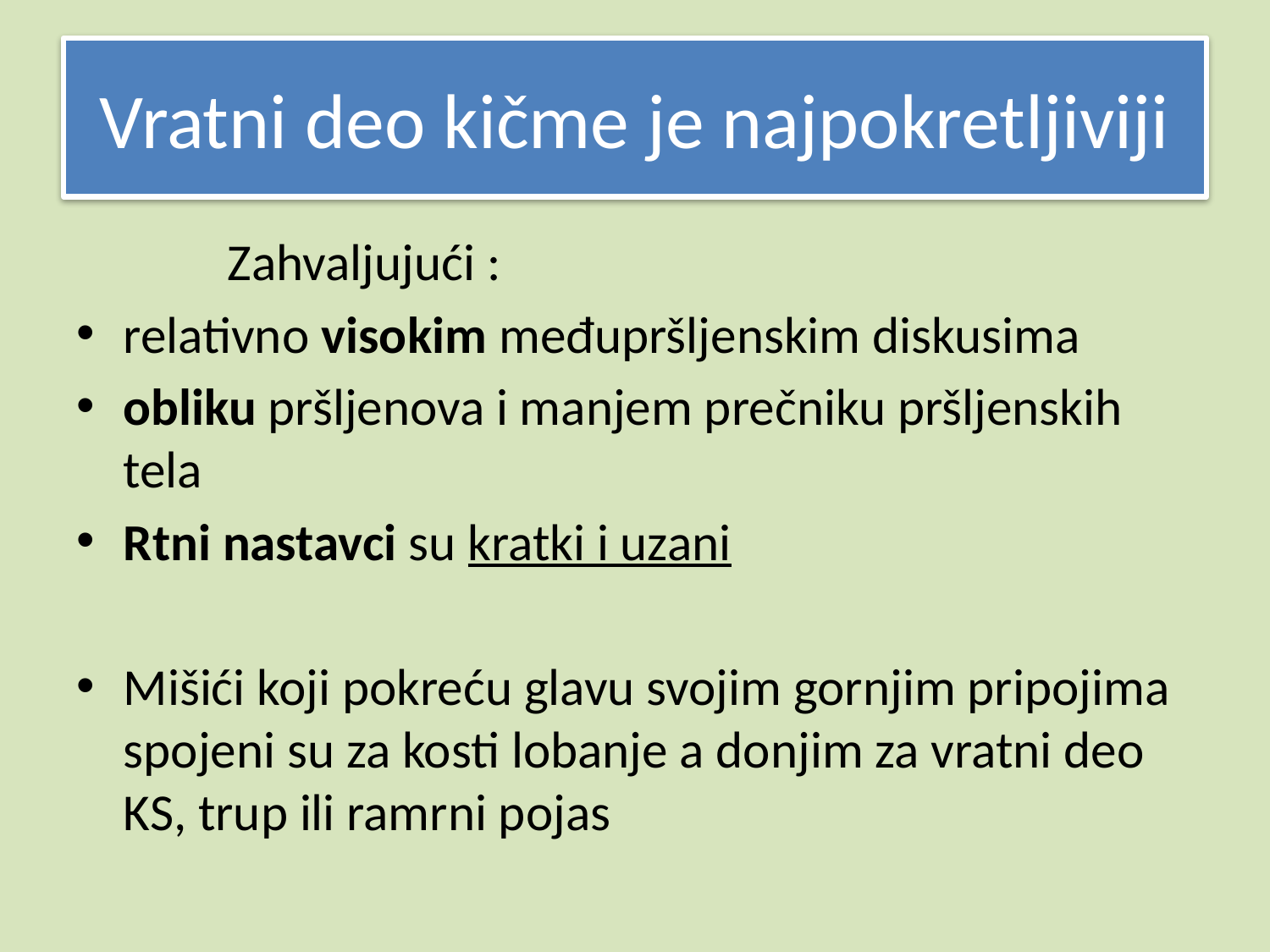

# Vratni deo kičme je najpokretljiviji
             Zahvaljujući :
relativno visokim međupršljenskim diskusima
obliku pršljenova i manjem prečniku pršljenskih tela
Rtni nastavci su kratki i uzani

Mišići koji pokreću glavu svojim gornjim pripojima spojeni su za kosti lobanje a donjim za vratni deo KS, trup ili ramrni pojas